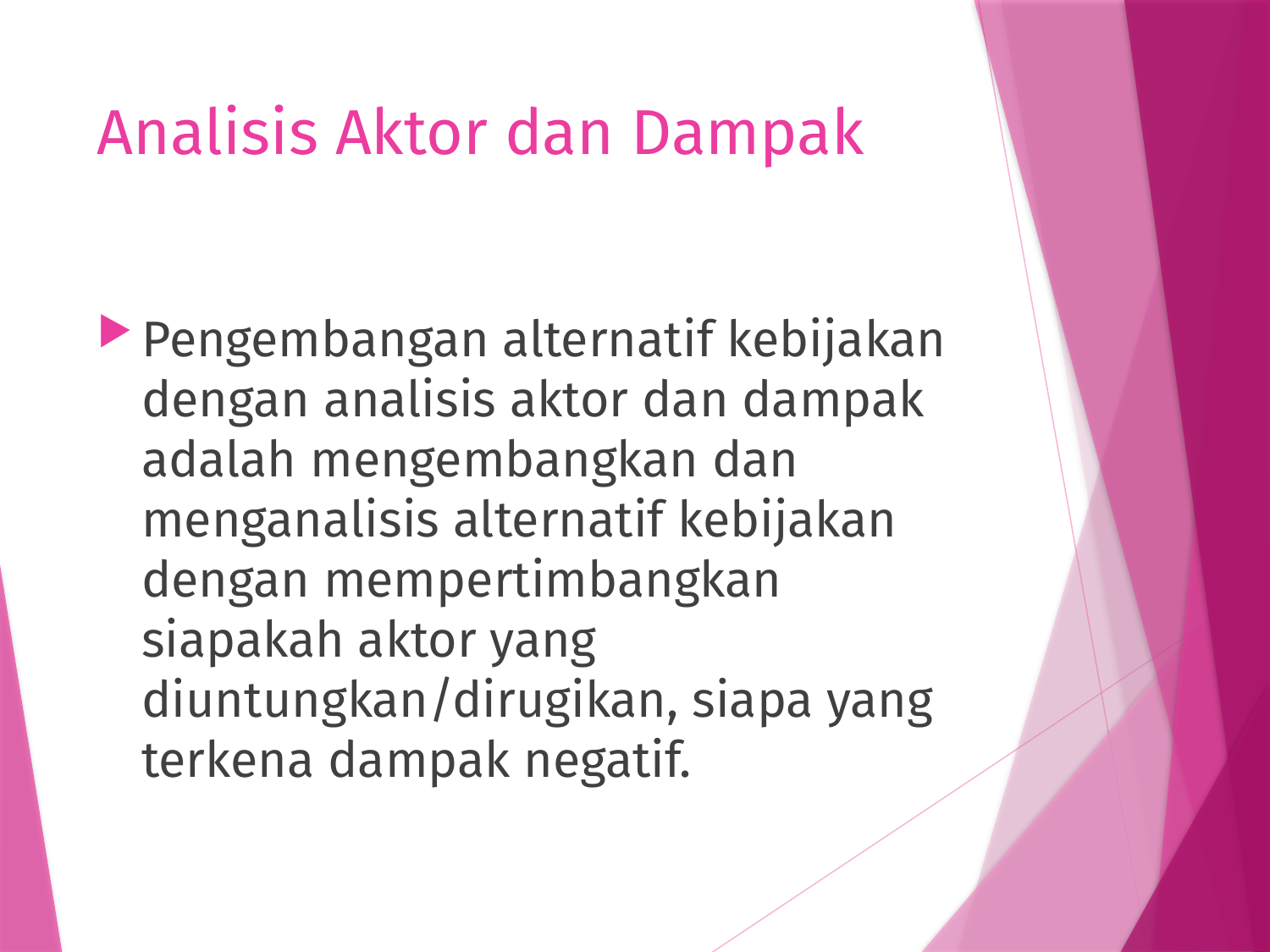

# Analisis Aktor dan Dampak
Pengembangan alternatif kebijakan dengan analisis aktor dan dampak adalah mengembangkan dan menganalisis alternatif kebijakan dengan mempertimbangkan siapakah aktor yang diuntungkan/dirugikan, siapa yang terkena dampak negatif.